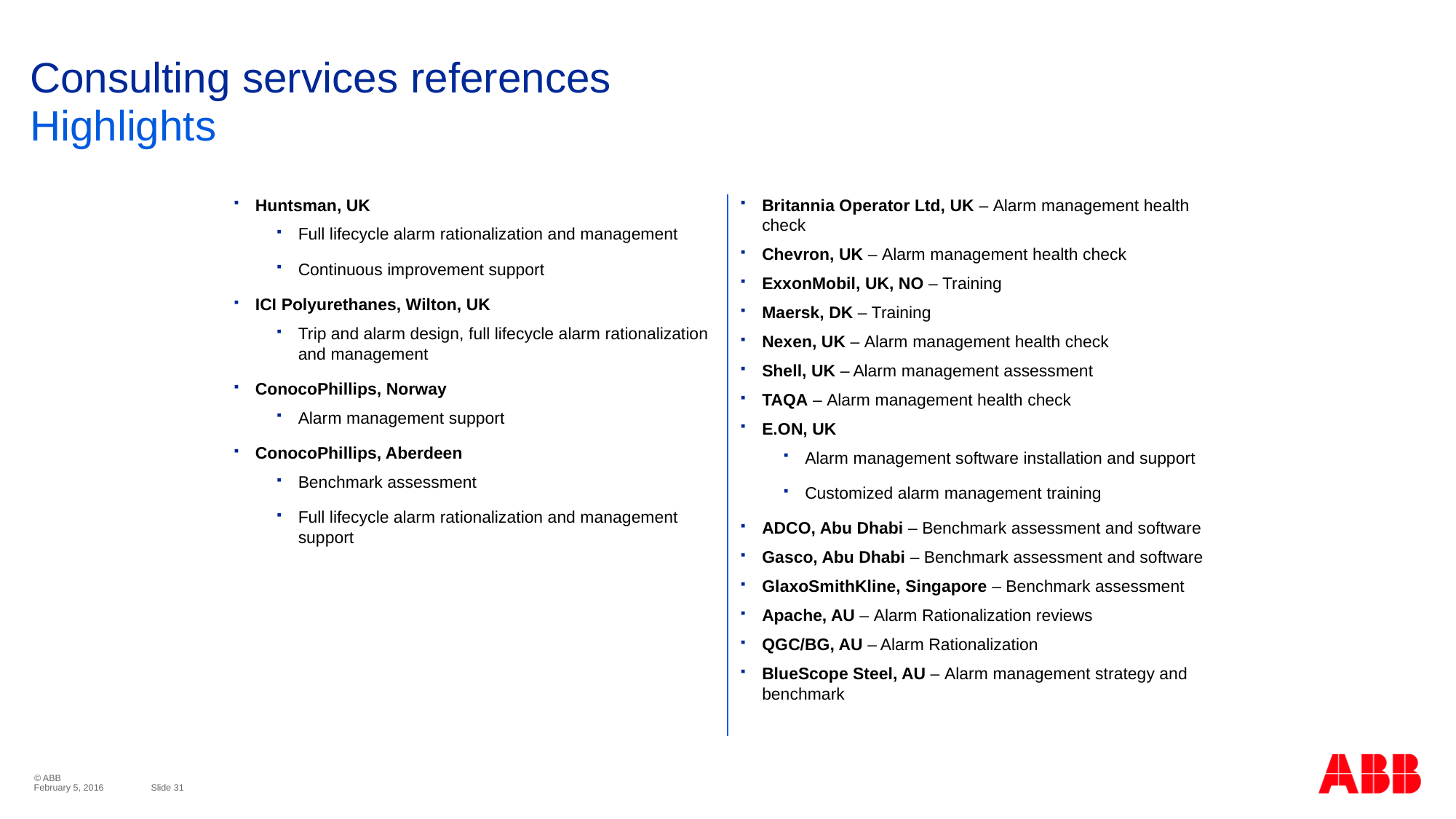

# Consulting services references
Highlights
Huntsman, UK
Full lifecycle alarm rationalization and management
Continuous improvement support
ICI Polyurethanes, Wilton, UK
Trip and alarm design, full lifecycle alarm rationalization and management
ConocoPhillips, Norway
Alarm management support
ConocoPhillips, Aberdeen
Benchmark assessment
Full lifecycle alarm rationalization and management support

Britannia Operator Ltd, UK – Alarm management health check
Chevron, UK – Alarm management health check
ExxonMobil, UK, NO – Training
Maersk, DK – Training
Nexen, UK – Alarm management health check
Shell, UK – Alarm management assessment
TAQA – Alarm management health check
E.ON, UK
Alarm management software installation and support
Customized alarm management training
ADCO, Abu Dhabi – Benchmark assessment and software
Gasco, Abu Dhabi – Benchmark assessment and software
GlaxoSmithKline, Singapore – Benchmark assessment
Apache, AU – Alarm Rationalization reviews
QGC/BG, AU – Alarm Rationalization
BlueScope Steel, AU – Alarm management strategy and benchmark